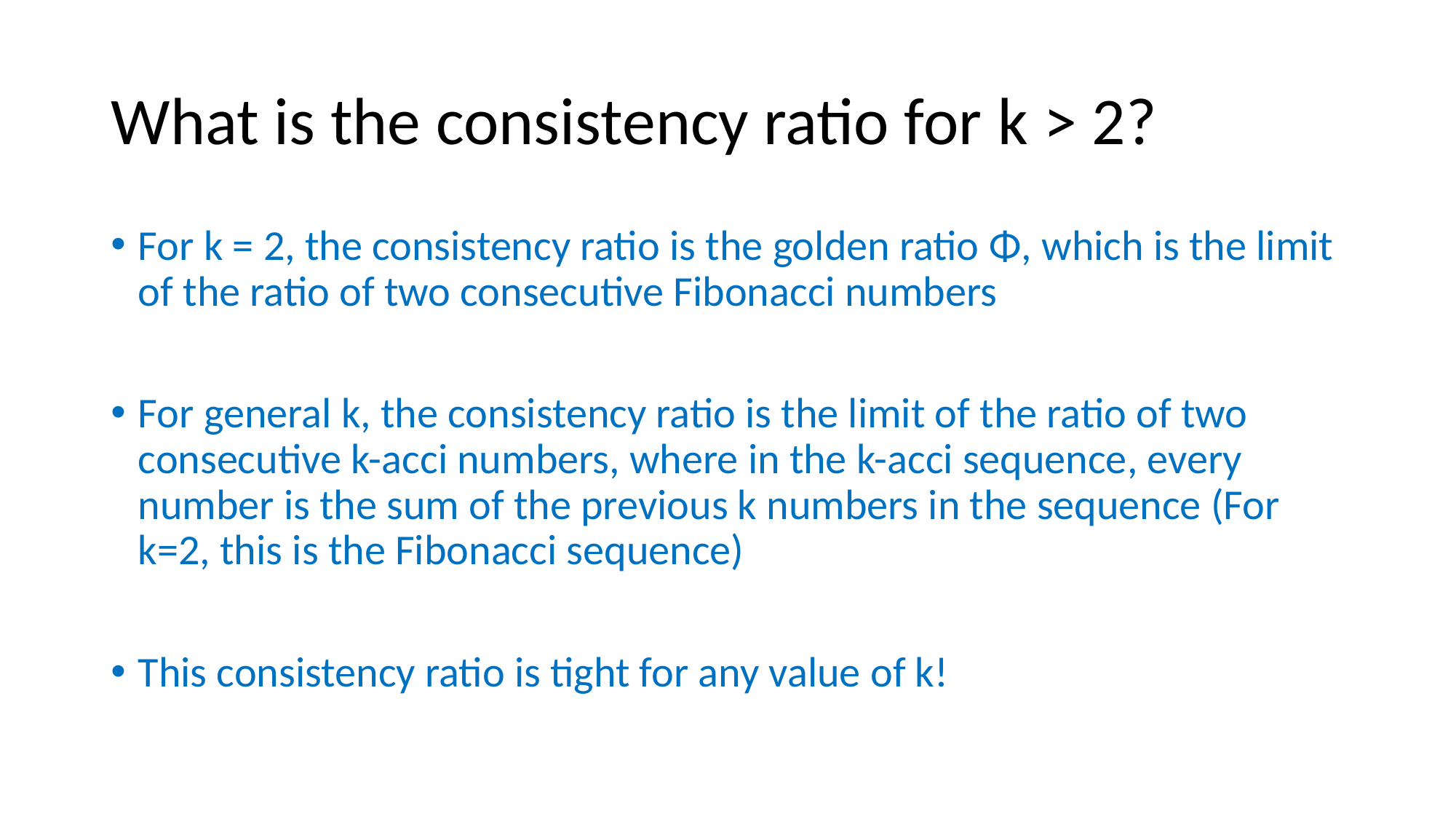

# What is the consistency ratio for k > 2?
For k = 2, the consistency ratio is the golden ratio Φ, which is the limit of the ratio of two consecutive Fibonacci numbers

For general k, the consistency ratio is the limit of the ratio of two consecutive k-acci numbers, where in the k-acci sequence, every number is the sum of the previous k numbers in the sequence (For k=2, this is the Fibonacci sequence)

This consistency ratio is tight for any value of k!